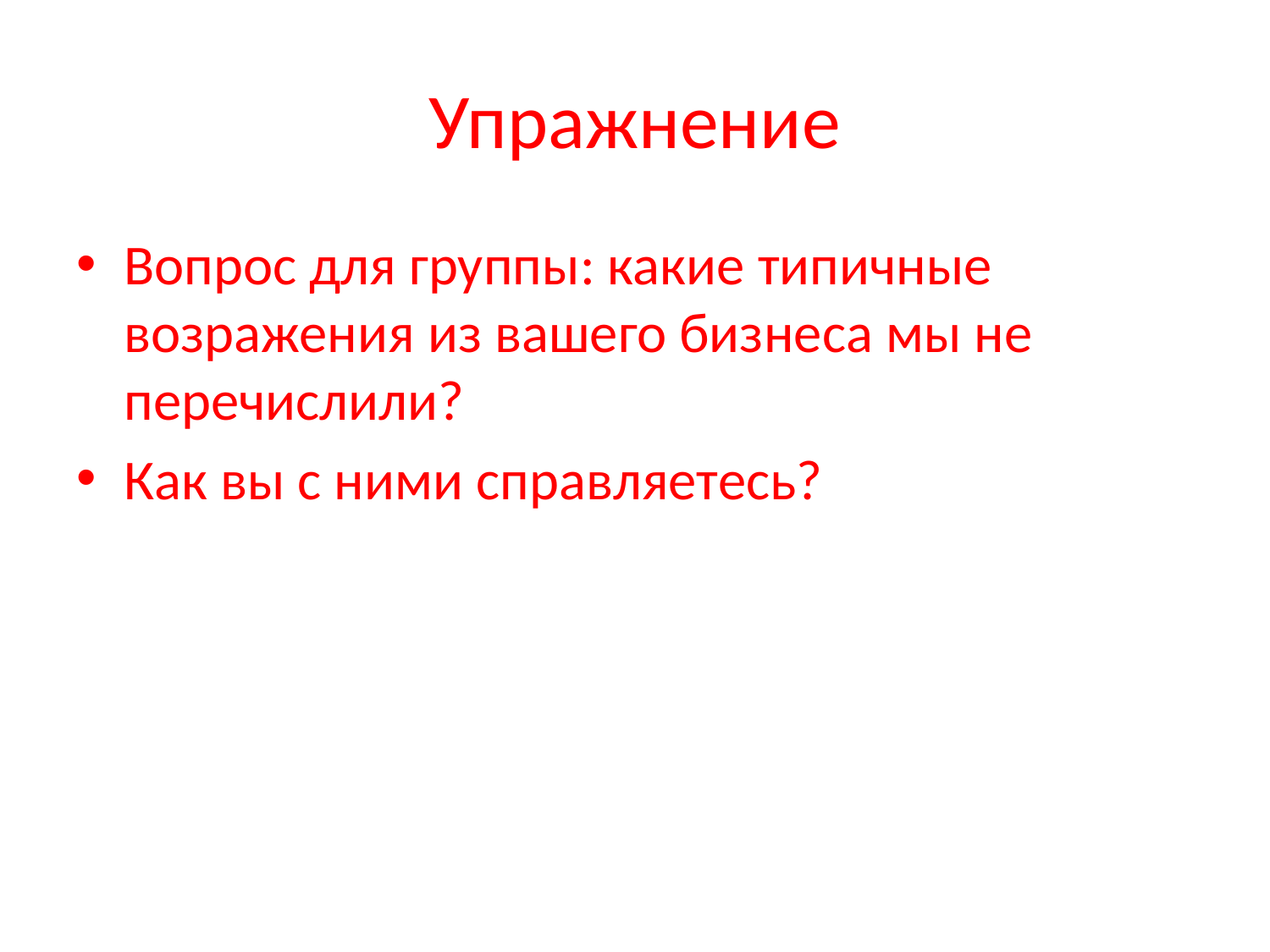

# Упражнение
Вопрос для группы: какие типичные возражения из вашего бизнеса мы не перечислили?
Как вы с ними справляетесь?